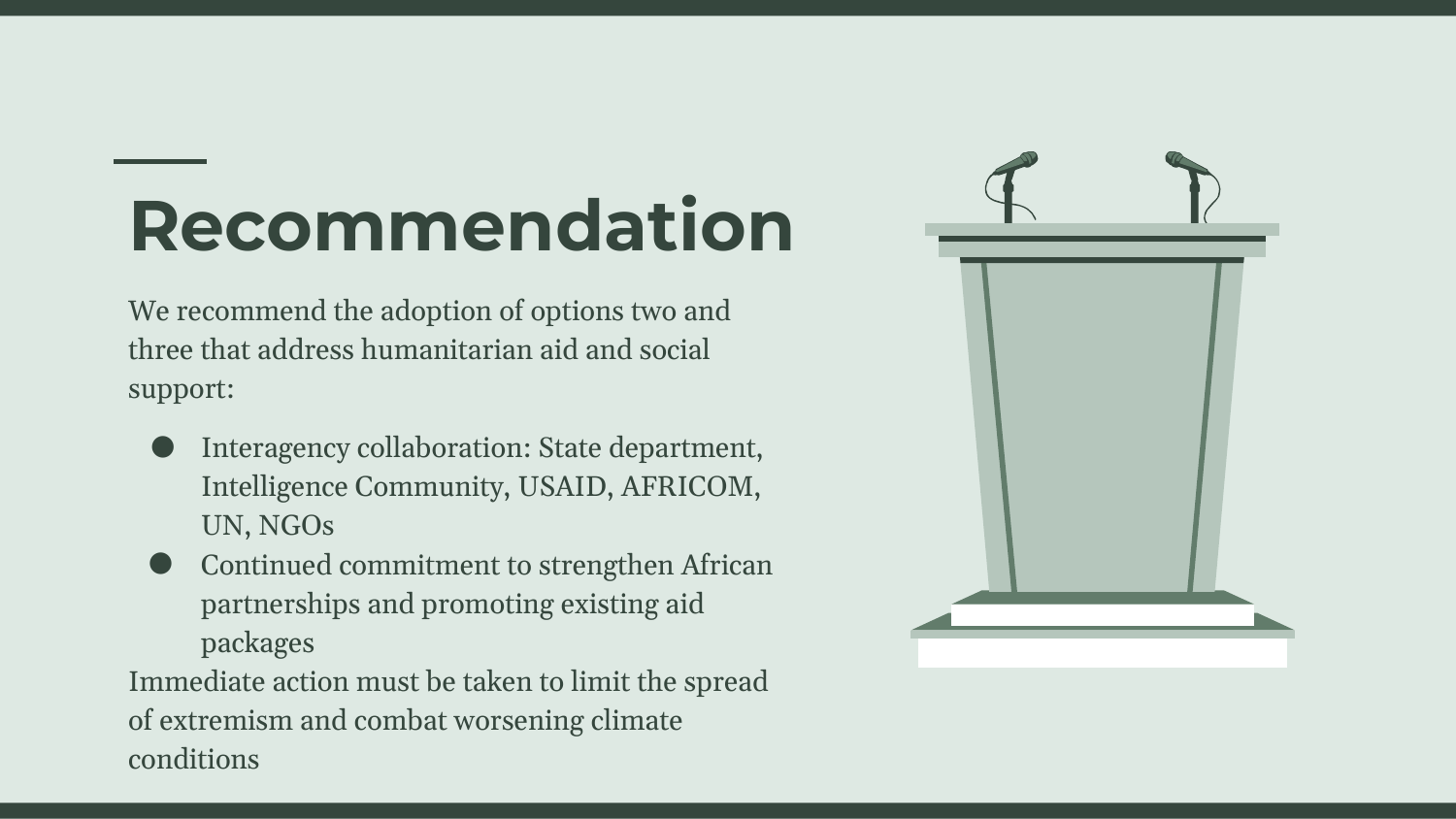

# Recommendation
We recommend the adoption of options two and three that address humanitarian aid and social support:
Interagency collaboration: State department, Intelligence Community, USAID, AFRICOM, UN, NGOs
Continued commitment to strengthen African partnerships and promoting existing aid packages
Immediate action must be taken to limit the spread of extremism and combat worsening climate conditions